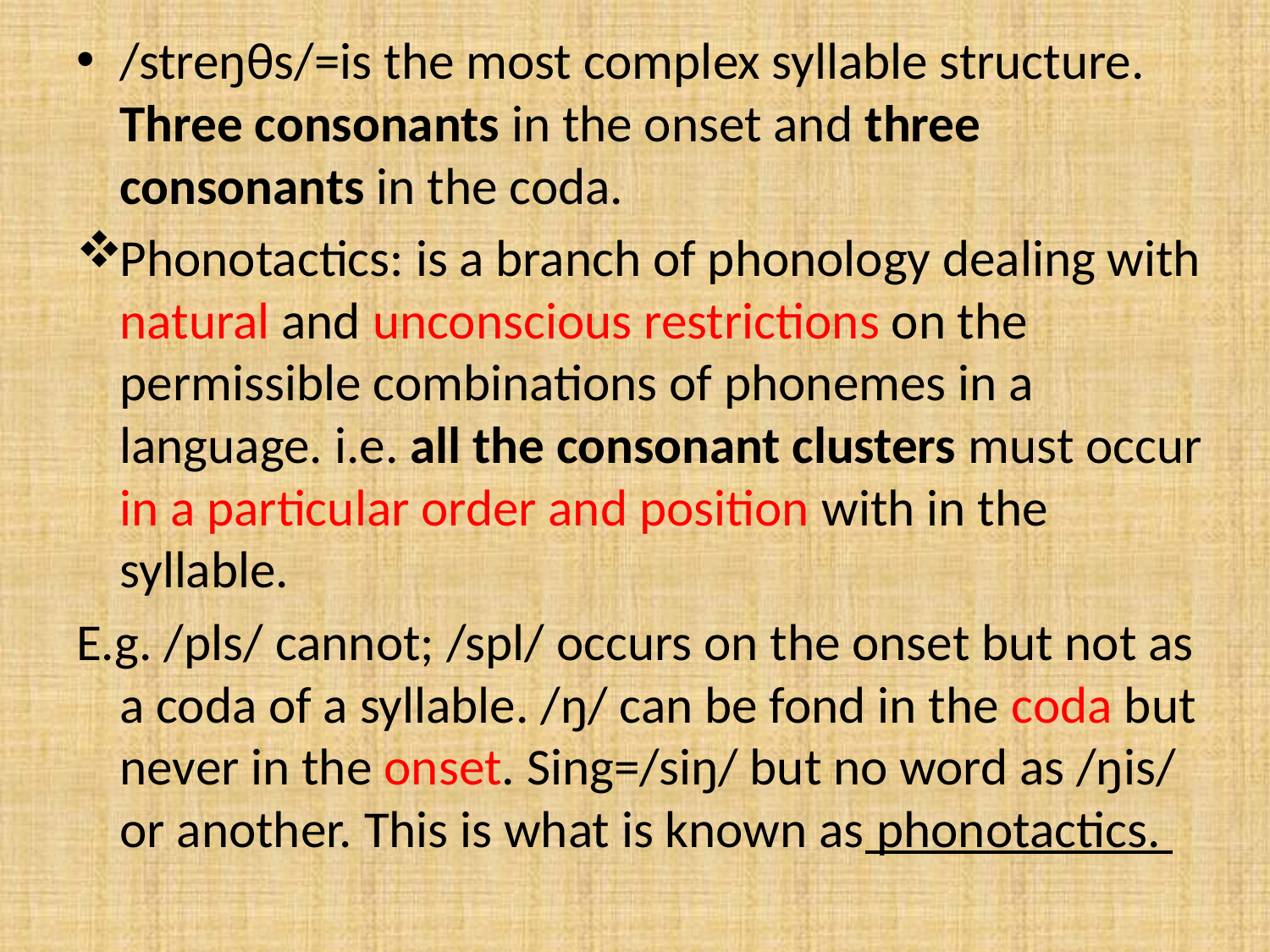

/streŋθs/=is the most complex syllable structure. Three consonants in the onset and three consonants in the coda.
Phonotactics: is a branch of phonology dealing with natural and unconscious restrictions on the permissible combinations of phonemes in a language. i.e. all the consonant clusters must occur in a particular order and position with in the syllable.
E.g. /pls/ cannot; /spl/ occurs on the onset but not as a coda of a syllable. /ŋ/ can be fond in the coda but never in the onset. Sing=/siŋ/ but no word as /ŋis/ or another. This is what is known as phonotactics.